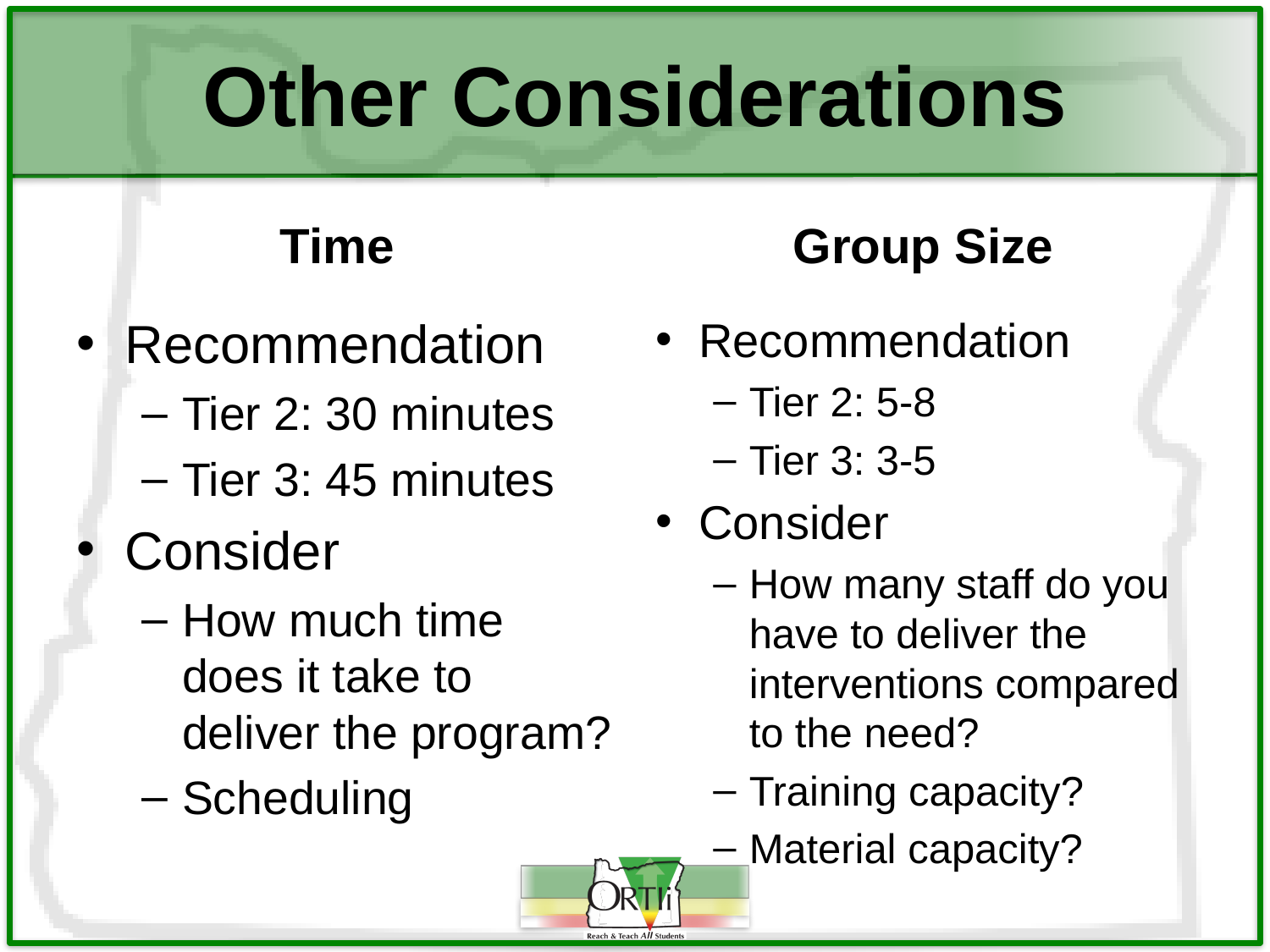

# Other Considerations
Time
Group Size
Recommendation
Tier 2: 30 minutes
Tier 3: 45 minutes
Consider
How much time does it take to deliver the program?
Scheduling
Recommendation
Tier 2: 5-8
Tier 3: 3-5
Consider
How many staff do you have to deliver the interventions compared to the need?
Training capacity?
Material capacity?